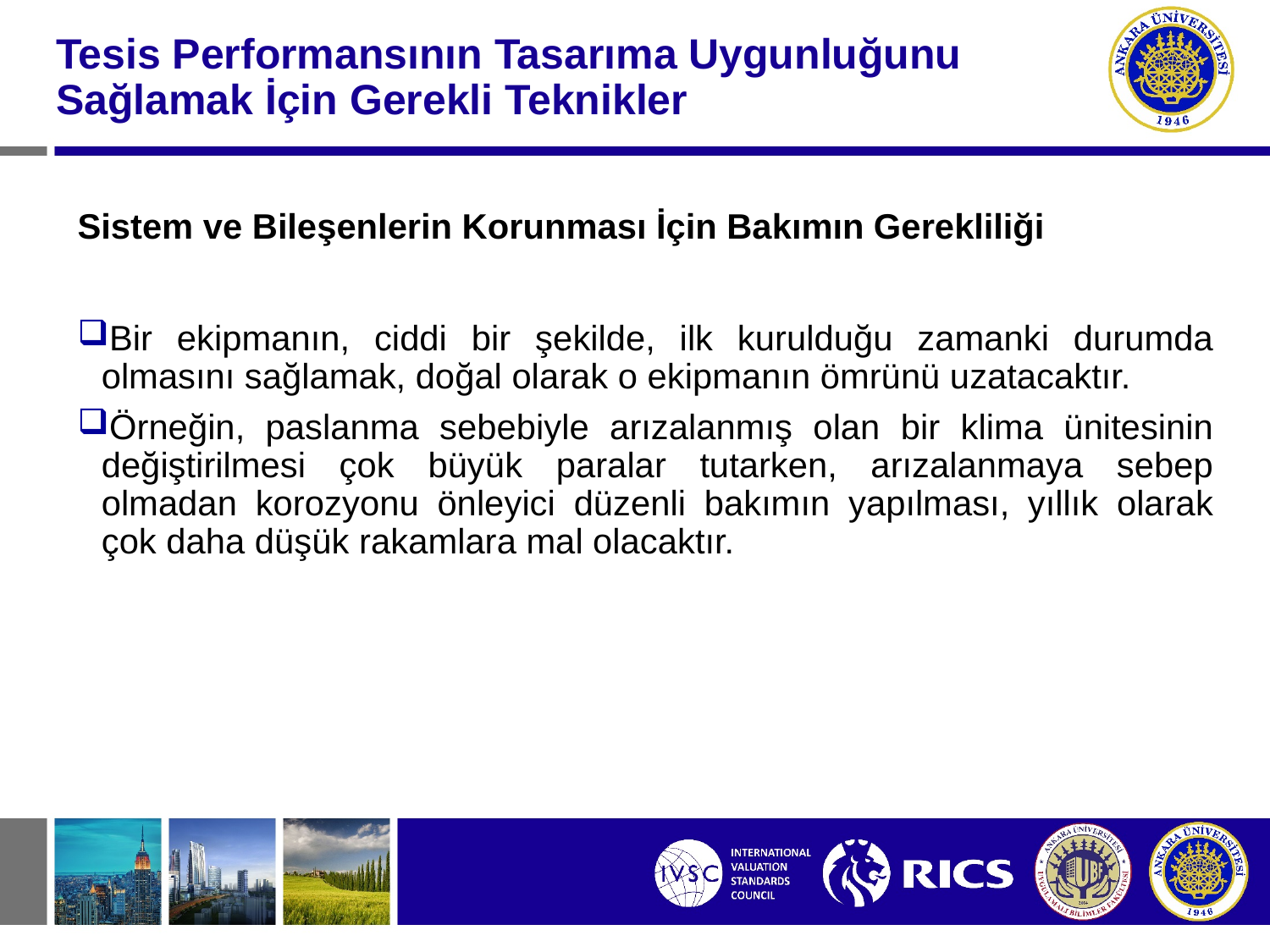

#
Tesis Performansının Tasarıma Uygunluğunu Sağlamak İçin Gerekli Teknikler

Sistem ve Bileşenlerin Korunması İçin Bakımın Gerekliliği
Bir ekipmanın, ciddi bir şekilde, ilk kurulduğu zamanki durumda olmasını sağlamak, doğal olarak o ekipmanın ömrünü uzatacaktır.
Örneğin, paslanma sebebiyle arızalanmış olan bir klima ünitesinin değiştirilmesi çok büyük paralar tutarken, arızalanmaya sebep olmadan korozyonu önleyici düzenli bakımın yapılması, yıllık olarak çok daha düşük rakamlara mal olacaktır.